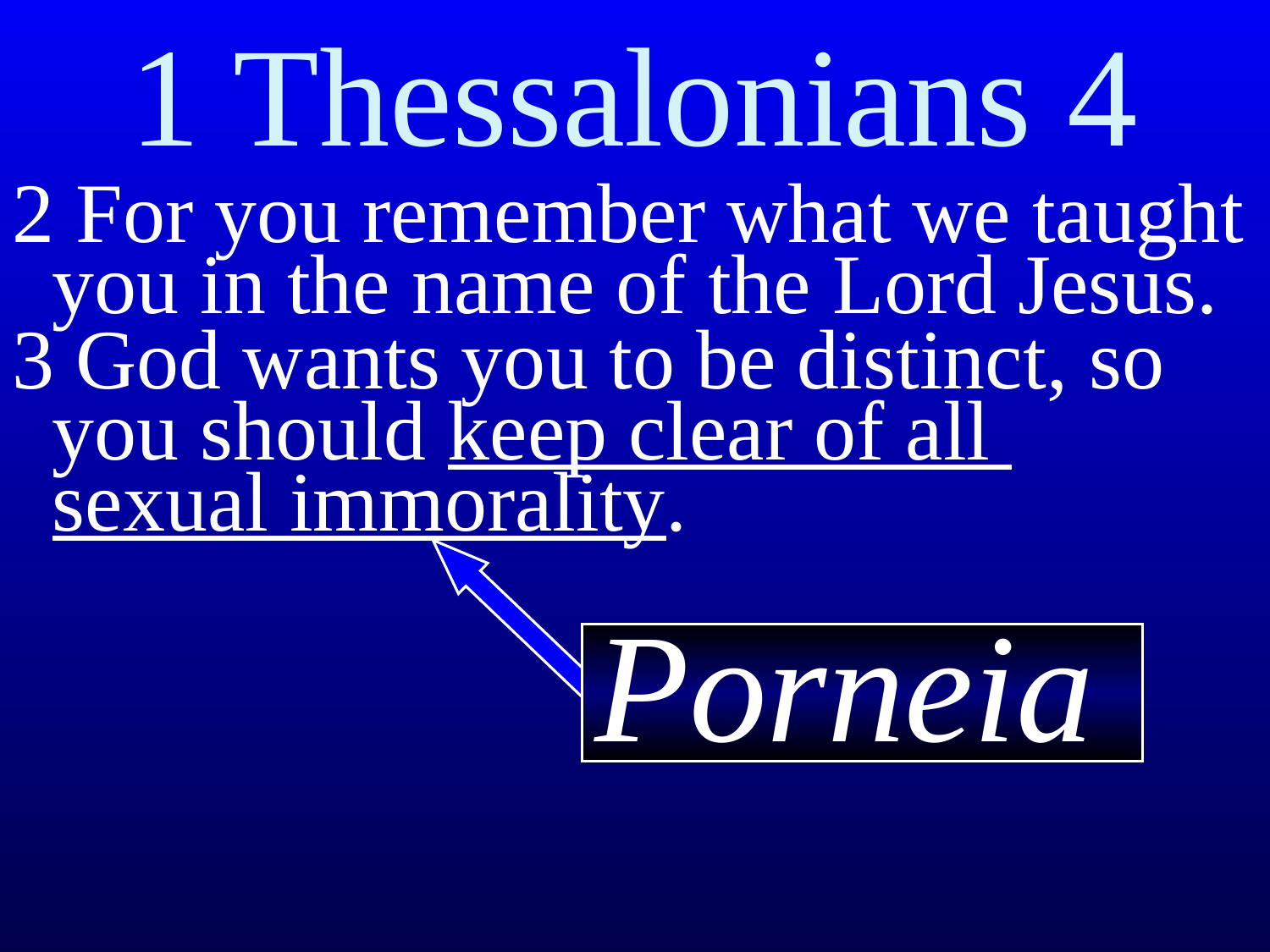

# 1 Thessalonians 4
2 For you remember what we taught you in the name of the Lord Jesus.
3 God wants you to be distinct, so you should keep clear of all
sexual immorality.

Porneia